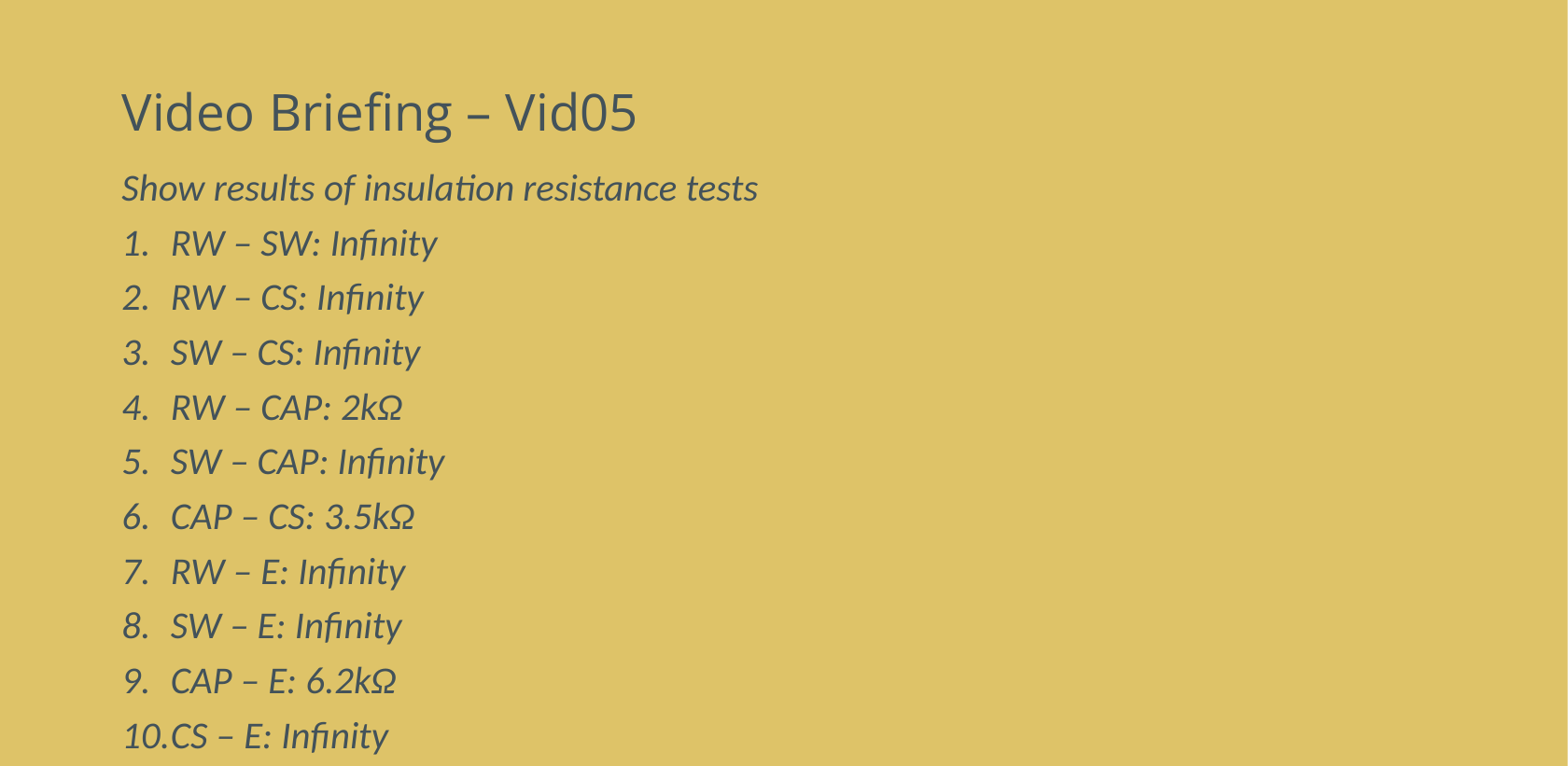

# Video Briefing – Vid05
Show results of insulation resistance tests
RW – SW: Infinity
RW – CS: Infinity
SW – CS: Infinity
RW – CAP: 2kΩ
SW – CAP: Infinity
CAP – CS: 3.5kΩ
RW – E: Infinity
SW – E: Infinity
CAP – E: 6.2kΩ
CS – E: Infinity